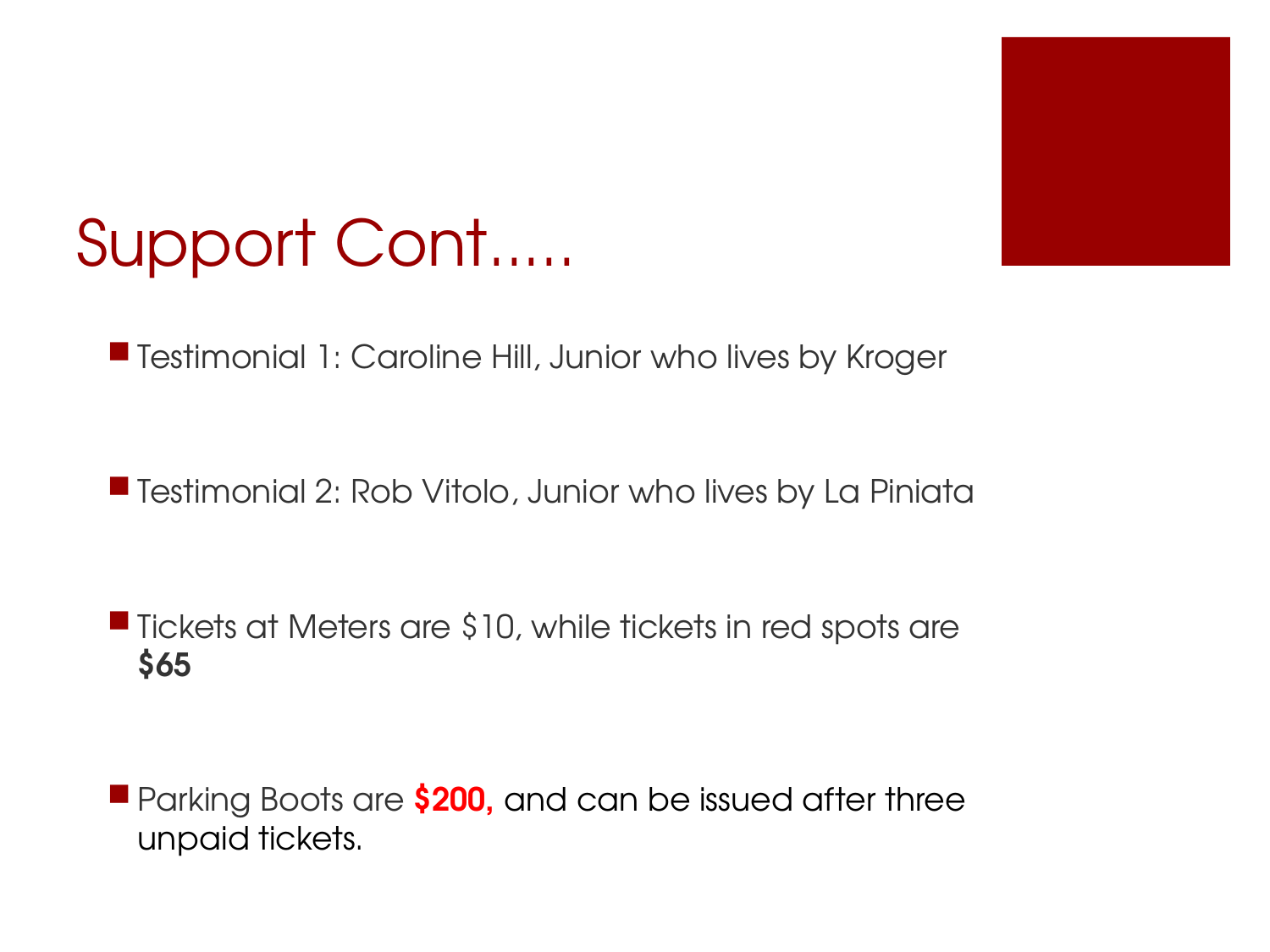

# Support Cont.....
Testimonial 1: Caroline Hill, Junior who lives by Kroger

Testimonial 2: Rob Vitolo, Junior who lives by La Piniata

Tickets at Meters are $10, while tickets in red spots are $65

Parking Boots are $200, and can be issued after three unpaid tickets.